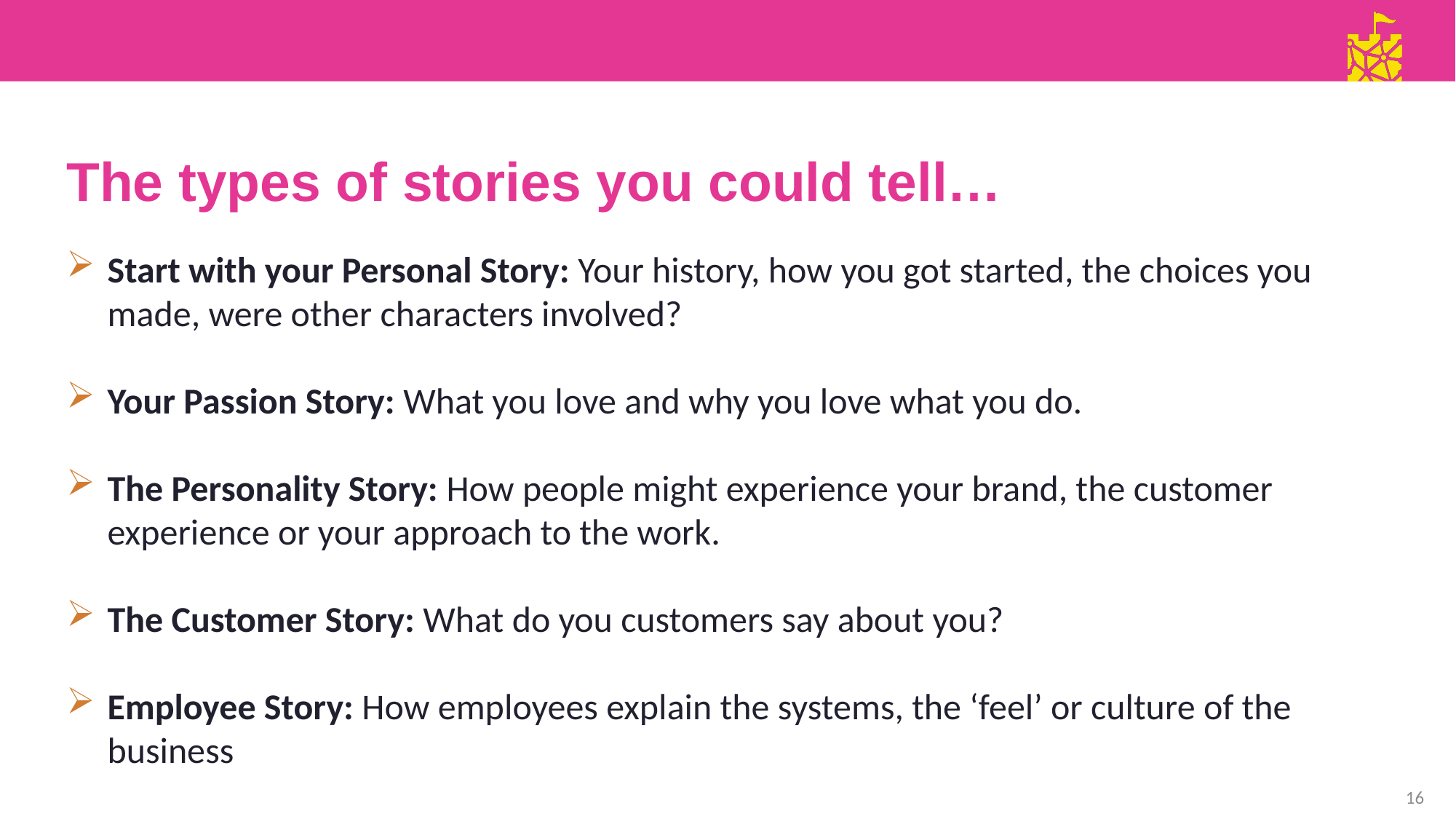

The types of stories you could tell…

Start with your Personal Story: Your history, how you got started, the choices you made, were other characters involved?

Your Passion Story: What you love and why you love what you do.

The Personality Story: How people might experience your brand, the customer experience or your approach to the work.

The Customer Story: What do you customers say about you?

Employee Story: How employees explain the systems, the ‘feel’ or culture of the business

16